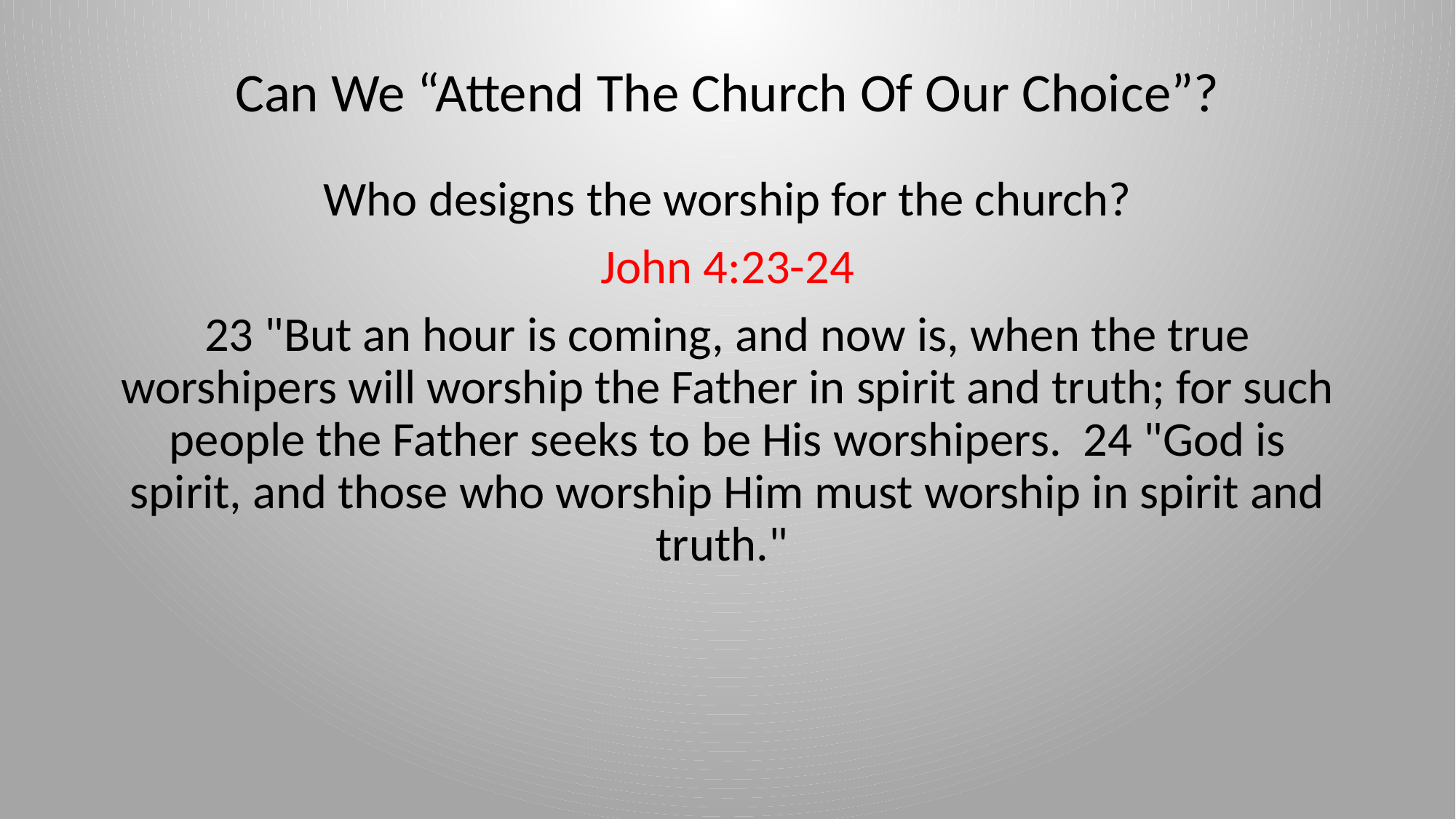

# Can We “Attend The Church Of Our Choice”?
Who designs the worship for the church?
John 4:23-24
23 "But an hour is coming, and now is, when the true worshipers will worship the Father in spirit and truth; for such people the Father seeks to be His worshipers.  24 "God is spirit, and those who worship Him must worship in spirit and truth."